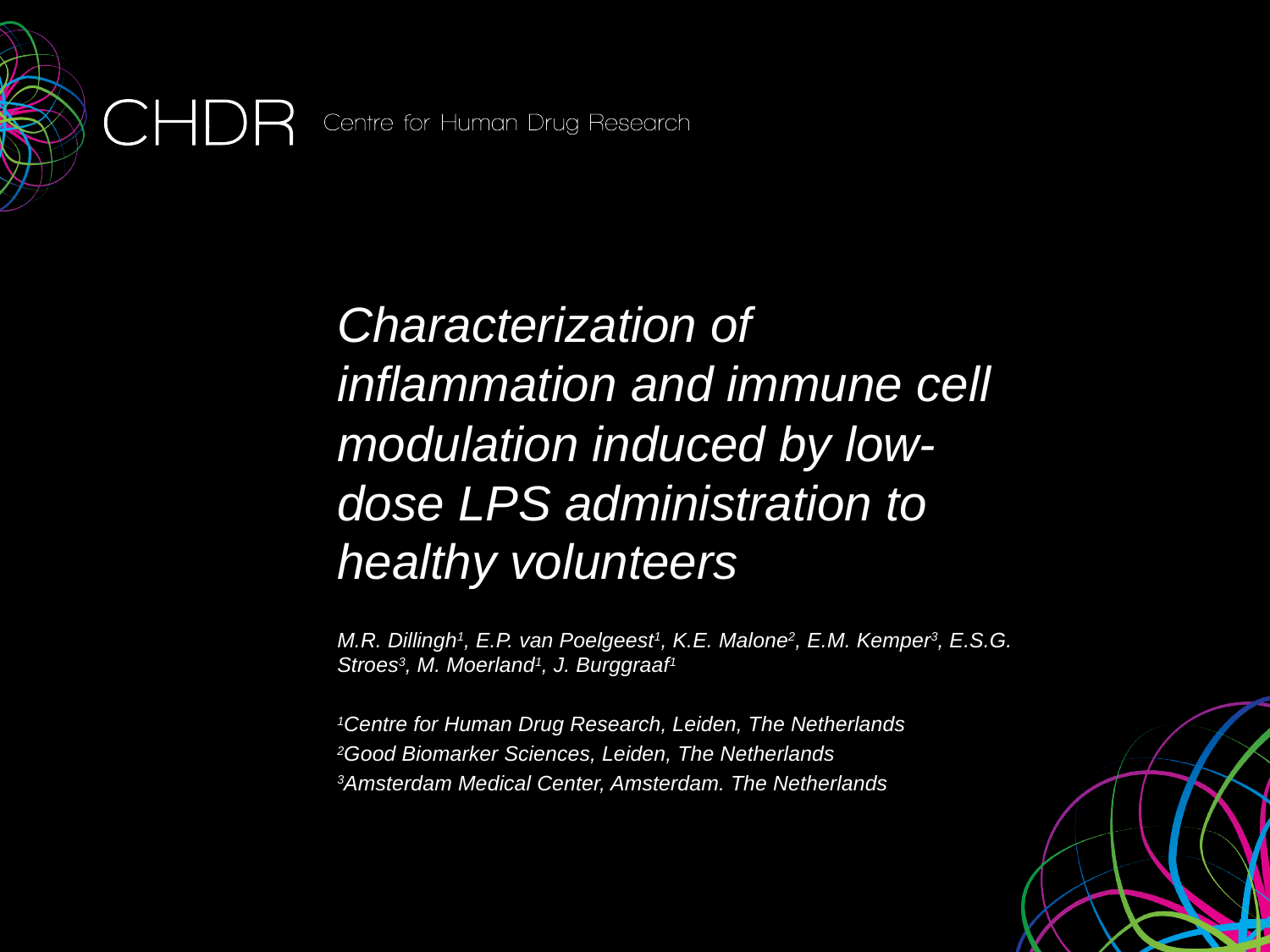

# Characterization of inflammation and immune cell modulation induced by low-dose LPS administration to healthy volunteers
M.R. Dillingh1, E.P. van Poelgeest1, K.E. Malone2, E.M. Kemper3, E.S.G. Stroes3, M. Moerland1, J. Burggraaf1

1Centre for Human Drug Research, Leiden, The Netherlands
2Good Biomarker Sciences, Leiden, The Netherlands
3Amsterdam Medical Center, Amsterdam. The Netherlands